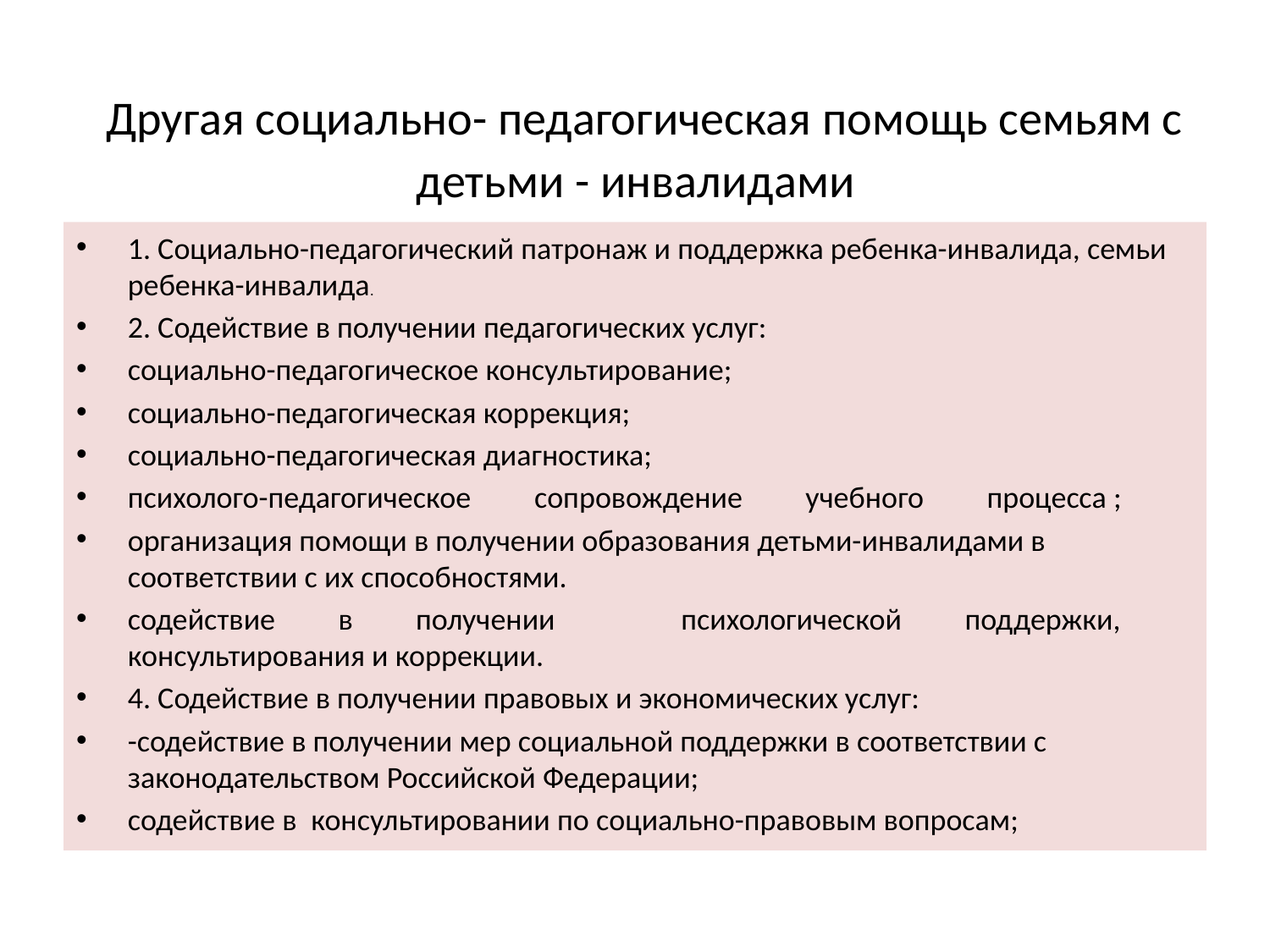

# Другая социально- педагогическая помощь семьям с детьми - инвалидами
1. Социально-педагогический патронаж и поддержка ребенка-инвалида, семьи ребенка-инвалида.
2. Содействие в получении педагогических услуг:
социально-педагогическое консультирование;
социально-педагогическая коррекция;
социально-педагогическая диагностика;
психолого-педагогическое         сопровождение         учебного         процесса ;
организация помощи в получении образования детьми-инвалидами в соответствии с их способностями.
содействие         в         получении                  психологической         поддержки, консультирования и коррекции.
4. Содействие в получении правовых и экономических услуг:
-содействие в получении мер социальной поддержки в соответствии с законодательством Российской Федерации;
содействие в  консультировании по социально-правовым вопросам;